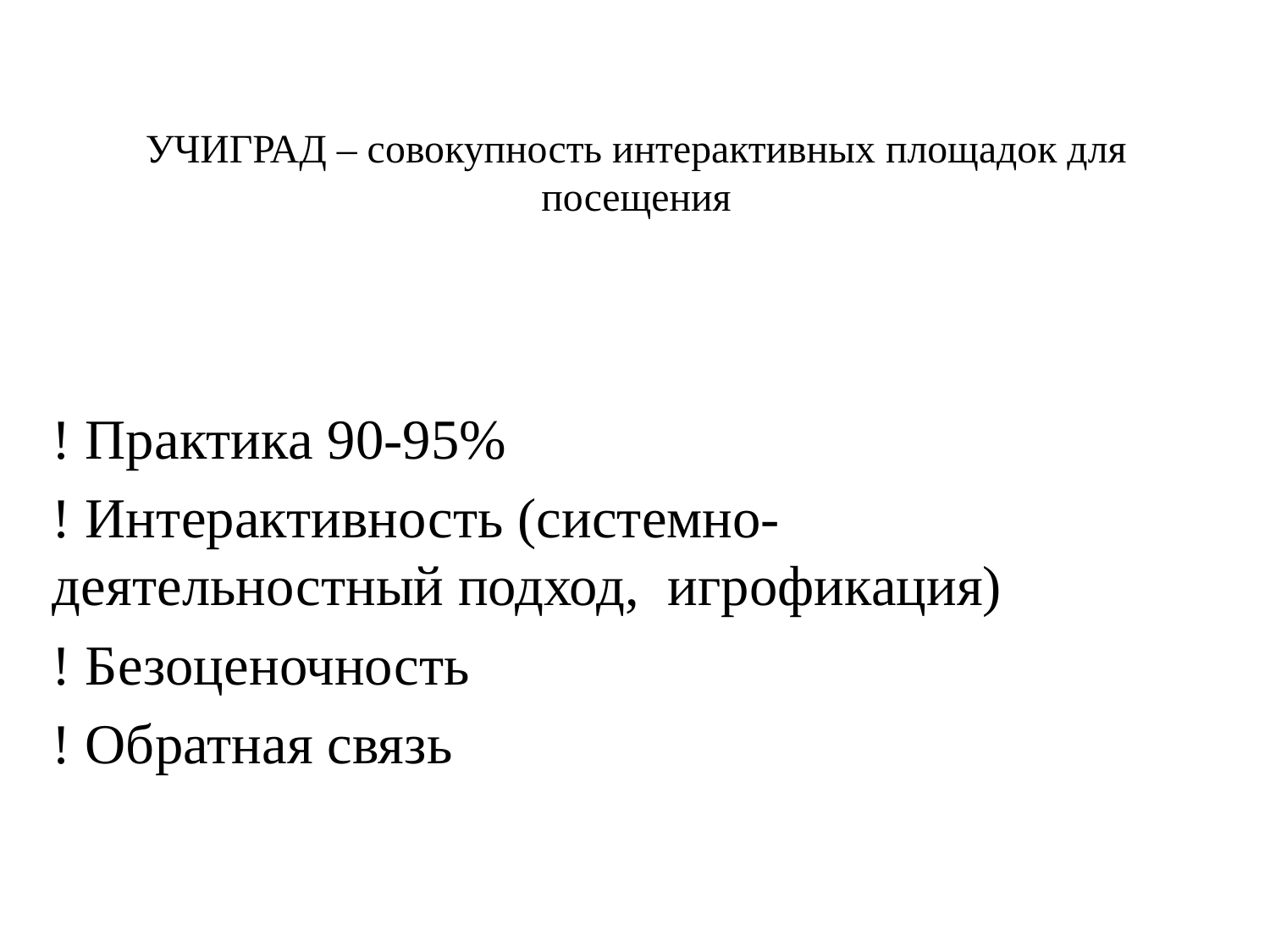

# УЧИГРАД – совокупность интерактивных площадок для посещения
! Практика 90-95%
! Интерактивность (системно-деятельностный подход,  игрофикация)
! Безоценочность
! Обратная связь